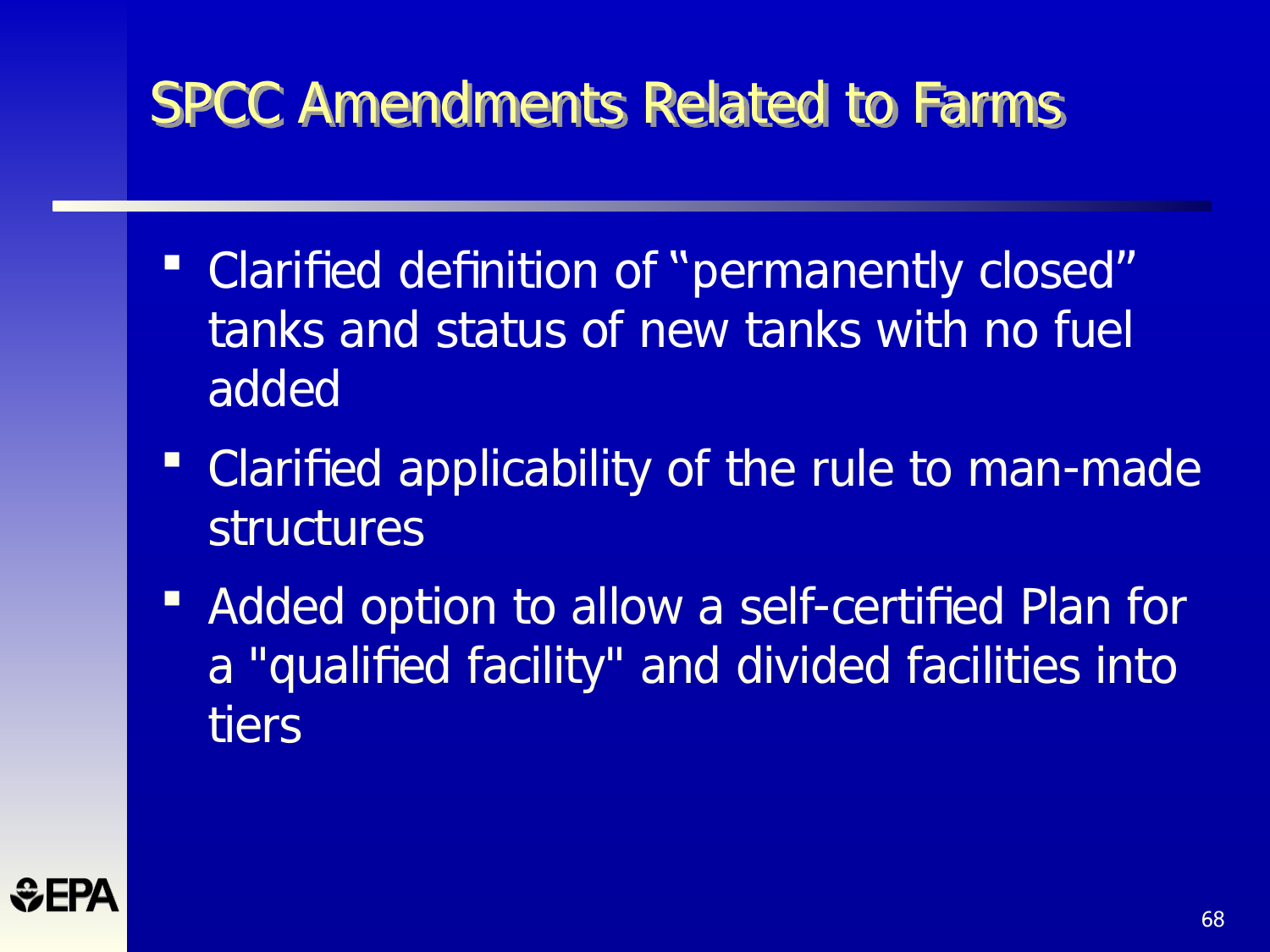

# SPCC Amendments Related to Farms
Clarified definition of “permanently closed” tanks and status of new tanks with no fuel added
Clarified applicability of the rule to man-made structures
Added option to allow a self-certified Plan for a "qualified facility" and divided facilities into tiers